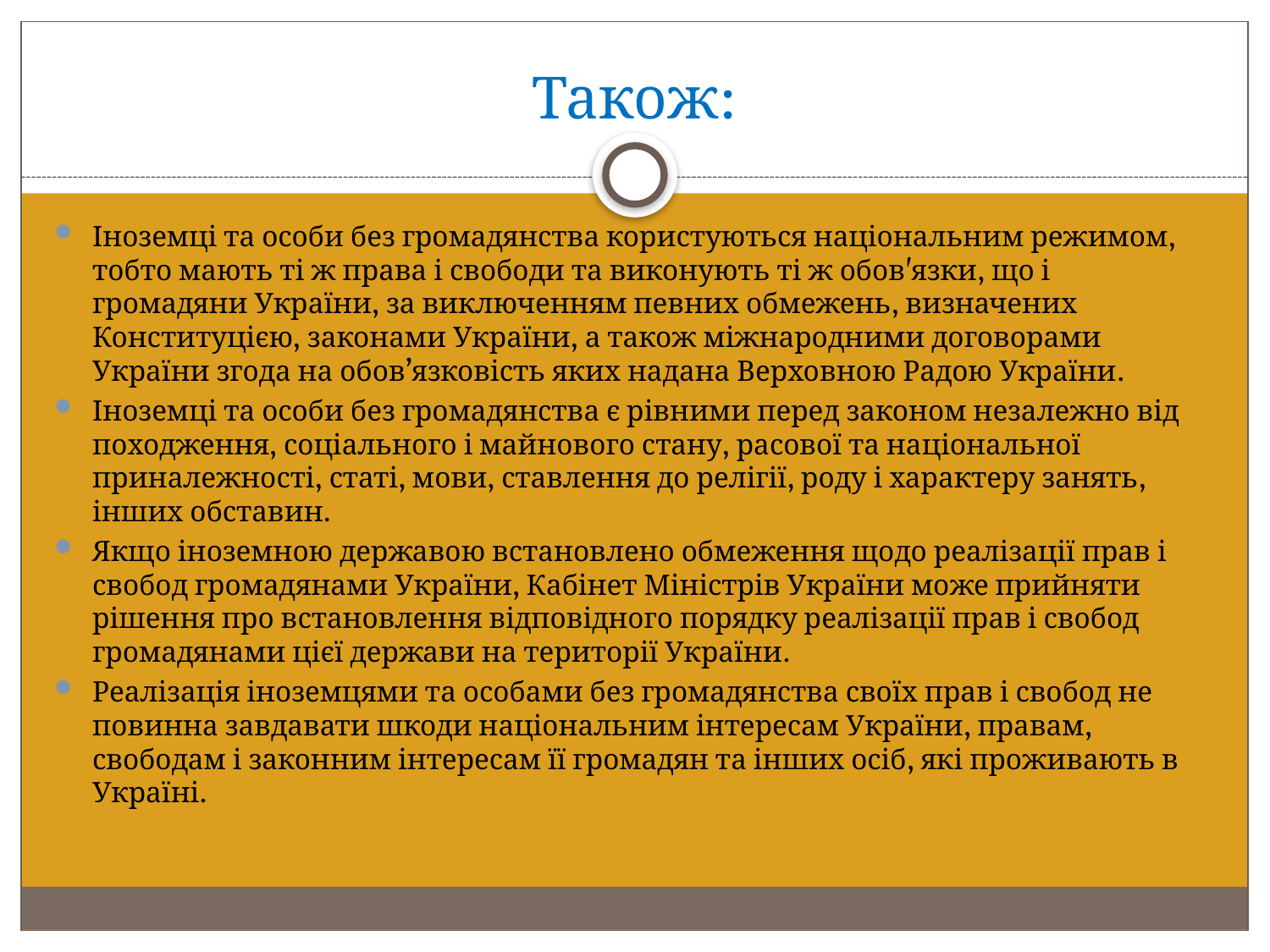

# Також:
Іноземці та особи без громадянства користуються національним режимом, тобто мають ті ж права і свободи та виконують ті ж обов'язки, що і громадяни України, за виключенням певних обмежень, визначених Конституцією, законами України, а також міжнародними договорами України згода на обов’язковість яких надана Верховною Радою України.
Іноземці та особи без громадянства є рівними перед законом незалежно від походження, соціального і майнового стану, расової та національної приналежності, статі, мови, ставлення до релігії, роду і характеру занять, інших обставин.
Якщо іноземною державою встановлено обмеження щодо реалізації прав і свобод громадянами України, Кабінет Міністрів України може прийняти рішення про встановлення відповідного порядку реалізації прав і свобод громадянами цієї держави на території України.
Реалізація іноземцями та особами без громадянства своїх прав і свобод не повинна завдавати шкоди національним інтересам України, правам, свободам і законним інтересам її громадян та інших осіб, які проживають в Україні.